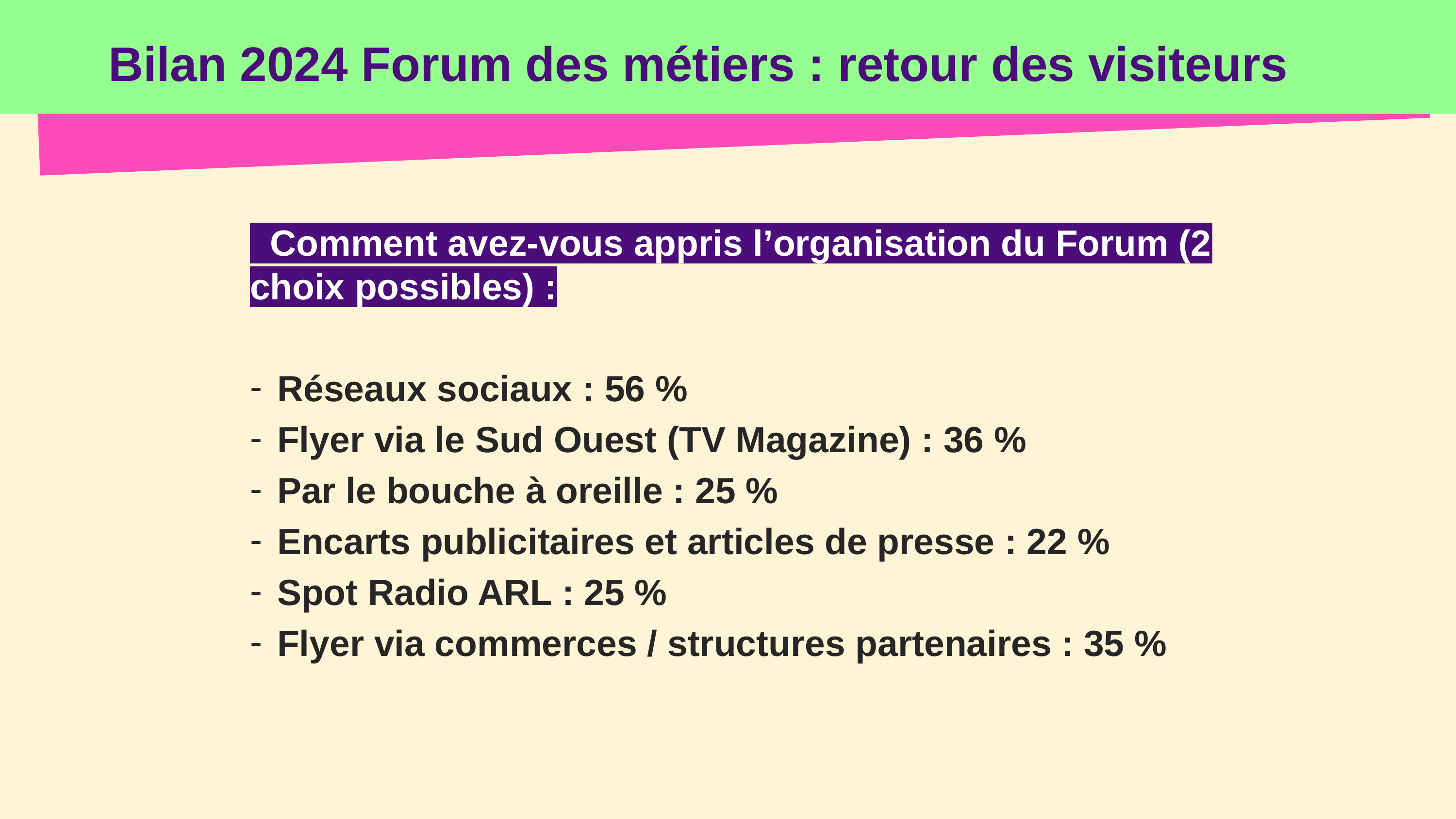

Bilan 2024 Forum des métiers : retour des visiteurs

  Comment avez-vous appris l’organisation du Forum (2 choix possibles) :

Réseaux sociaux : 56 %
Flyer via le Sud Ouest (TV Magazine) : 36 %
Par le bouche à oreille : 25 %
Encarts publicitaires et articles de presse : 22 %
Spot Radio ARL : 25 %
Flyer via commerces / structures partenaires : 35 %